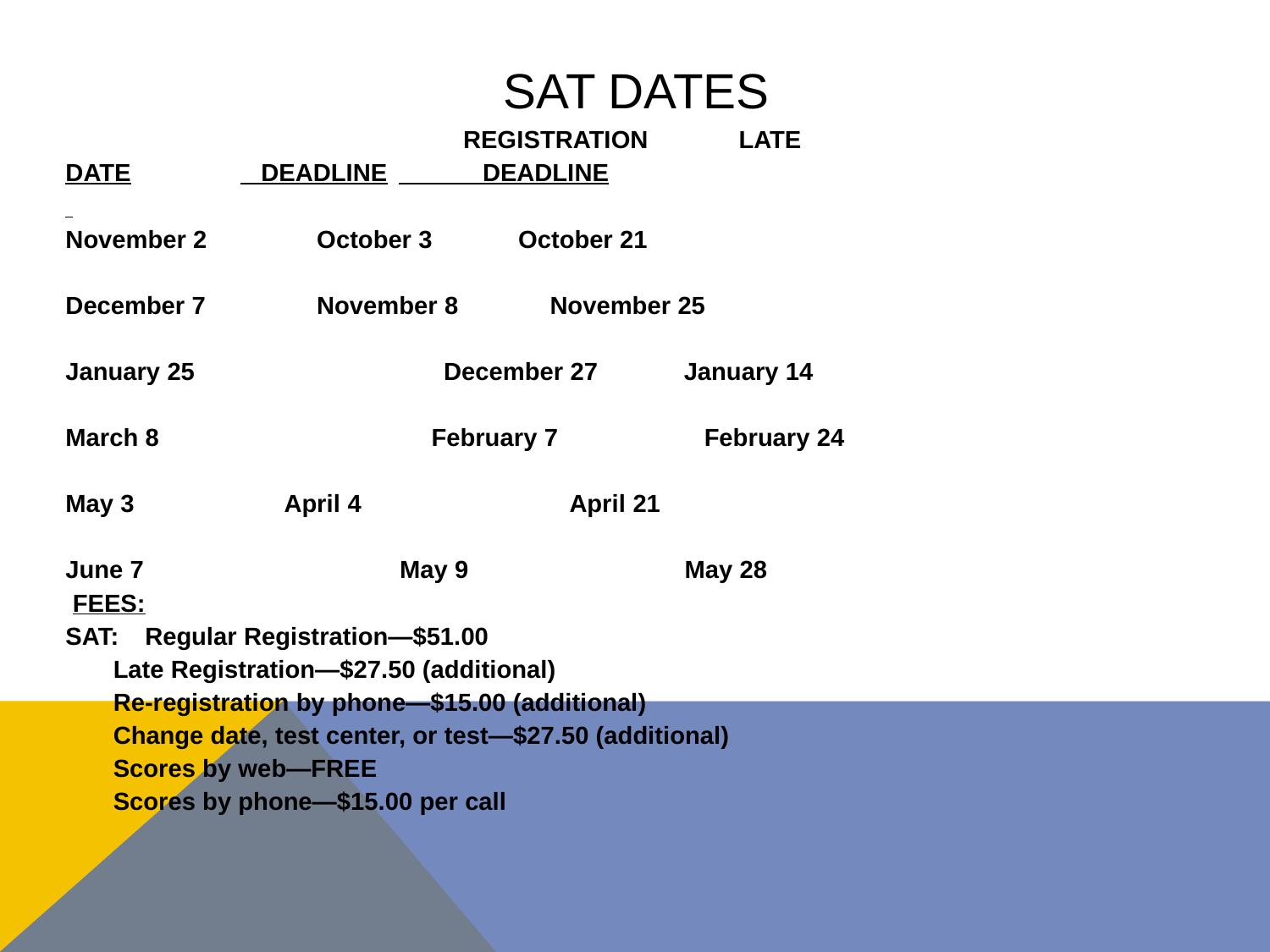

# SAT DATES

			                                         REGISTRATION             LATE
DATE				   DEADLINE	            DEADLINE

November 2		           October 3 	        October 21

December 7		           November 8 	        November 25

January 25		              	           December 27 	         January 14

March 8		                                February 7                     February 24

May 3			           April 4                              April 21

June 7		                                May 9                               May 28
 FEES:
SAT:	Regular Registration—$51.00
	Late Registration—$27.50 (additional)
	Re-registration by phone—$15.00 (additional)
	Change date, test center, or test—$27.50 (additional)
	Scores by web—FREE
	Scores by phone—$15.00 per call